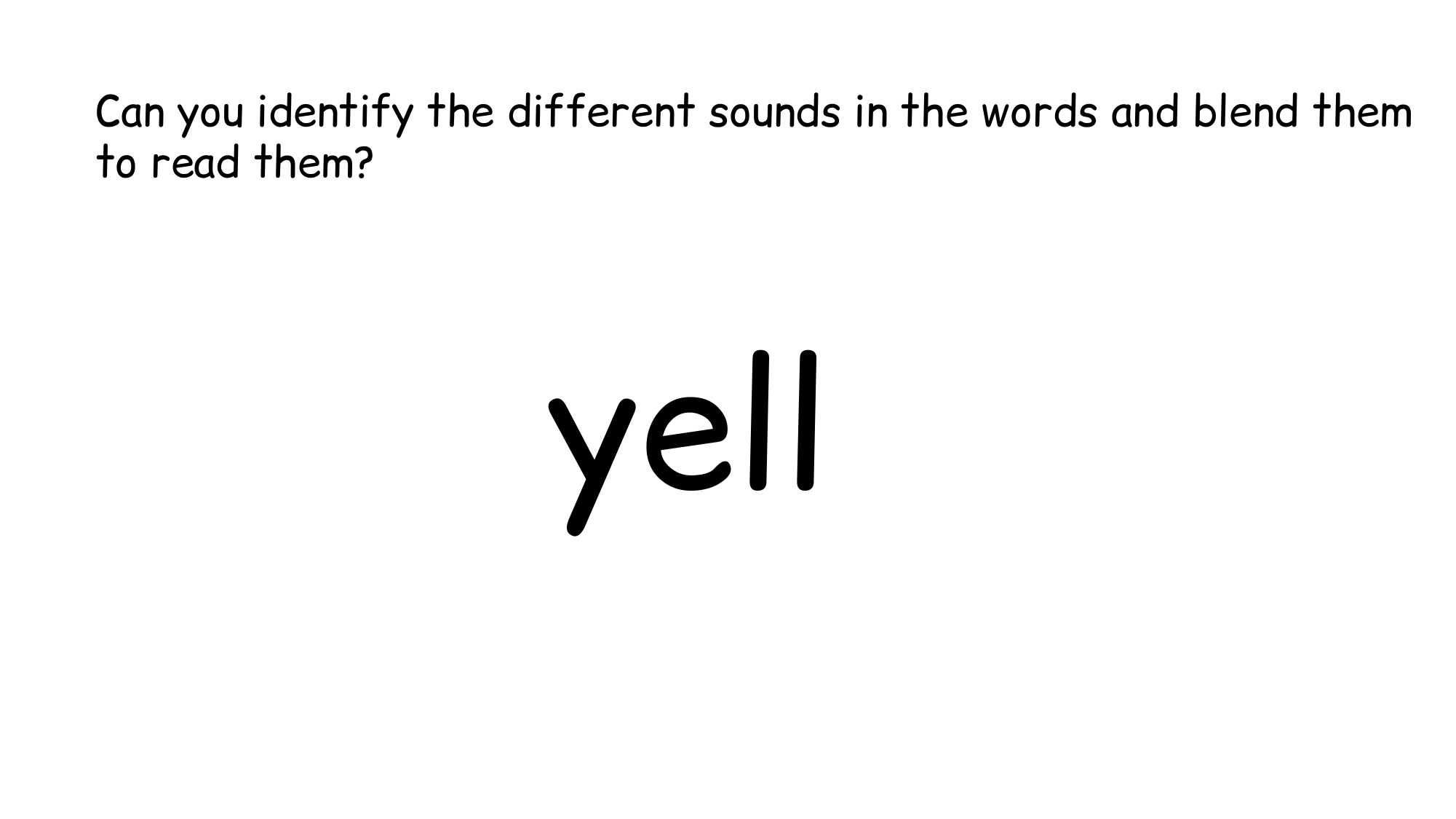

Can you identify the different sounds in the words and blend them to read them?
yell